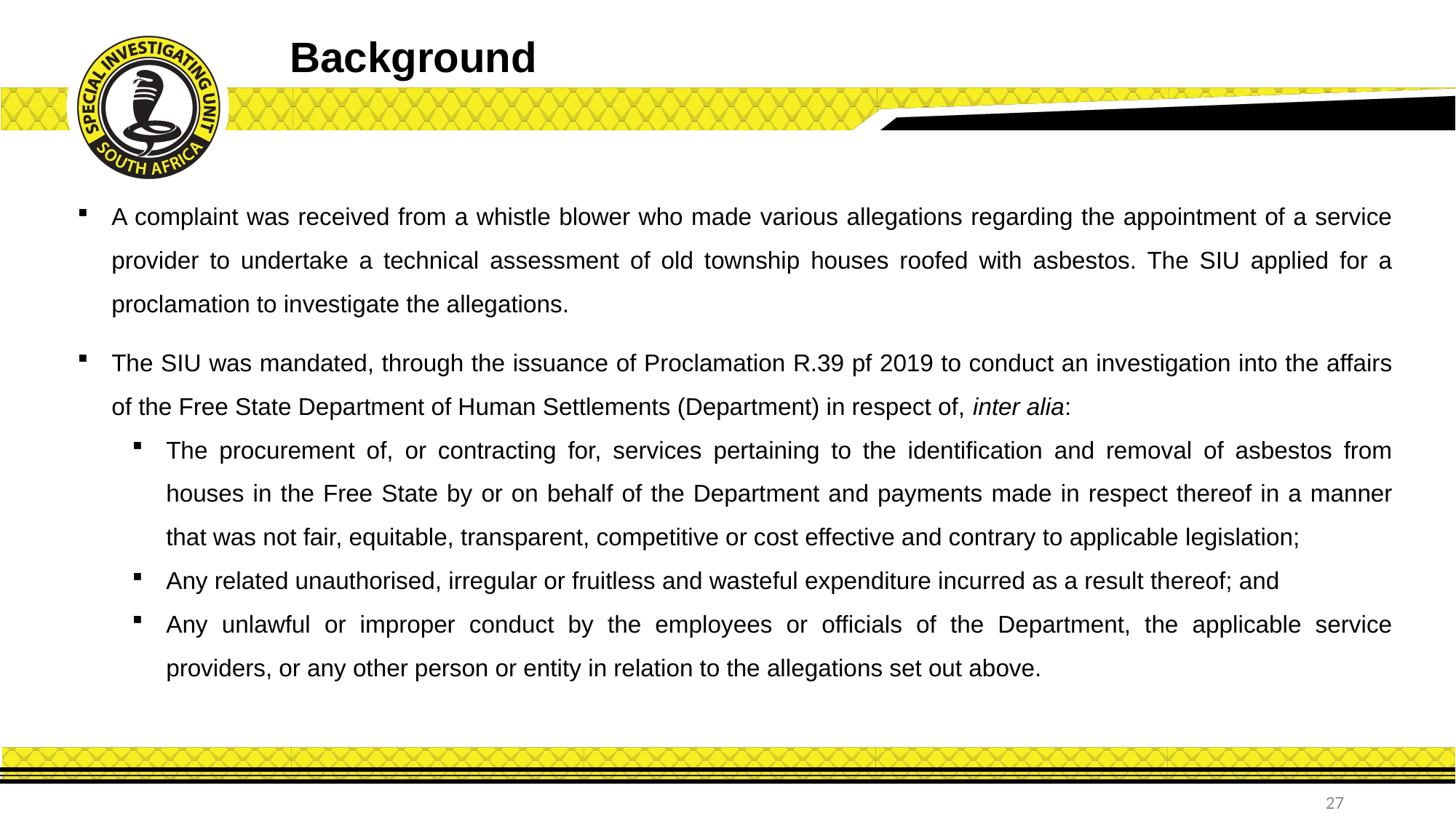

Background
A complaint was received from a whistle blower who made various allegations regarding the appointment of a service provider to undertake a technical assessment of old township houses roofed with asbestos. The SIU applied for a proclamation to investigate the allegations.
The SIU was mandated, through the issuance of Proclamation R.39 pf 2019 to conduct an investigation into the affairs of the Free State Department of Human Settlements (Department) in respect of, inter alia:
The procurement of, or contracting for, services pertaining to the identification and removal of asbestos from houses in the Free State by or on behalf of the Department and payments made in respect thereof in a manner that was not fair, equitable, transparent, competitive or cost effective and contrary to applicable legislation;
Any related unauthorised, irregular or fruitless and wasteful expenditure incurred as a result thereof; and
Any unlawful or improper conduct by the employees or officials of the Department, the applicable service providers, or any other person or entity in relation to the allegations set out above.
27